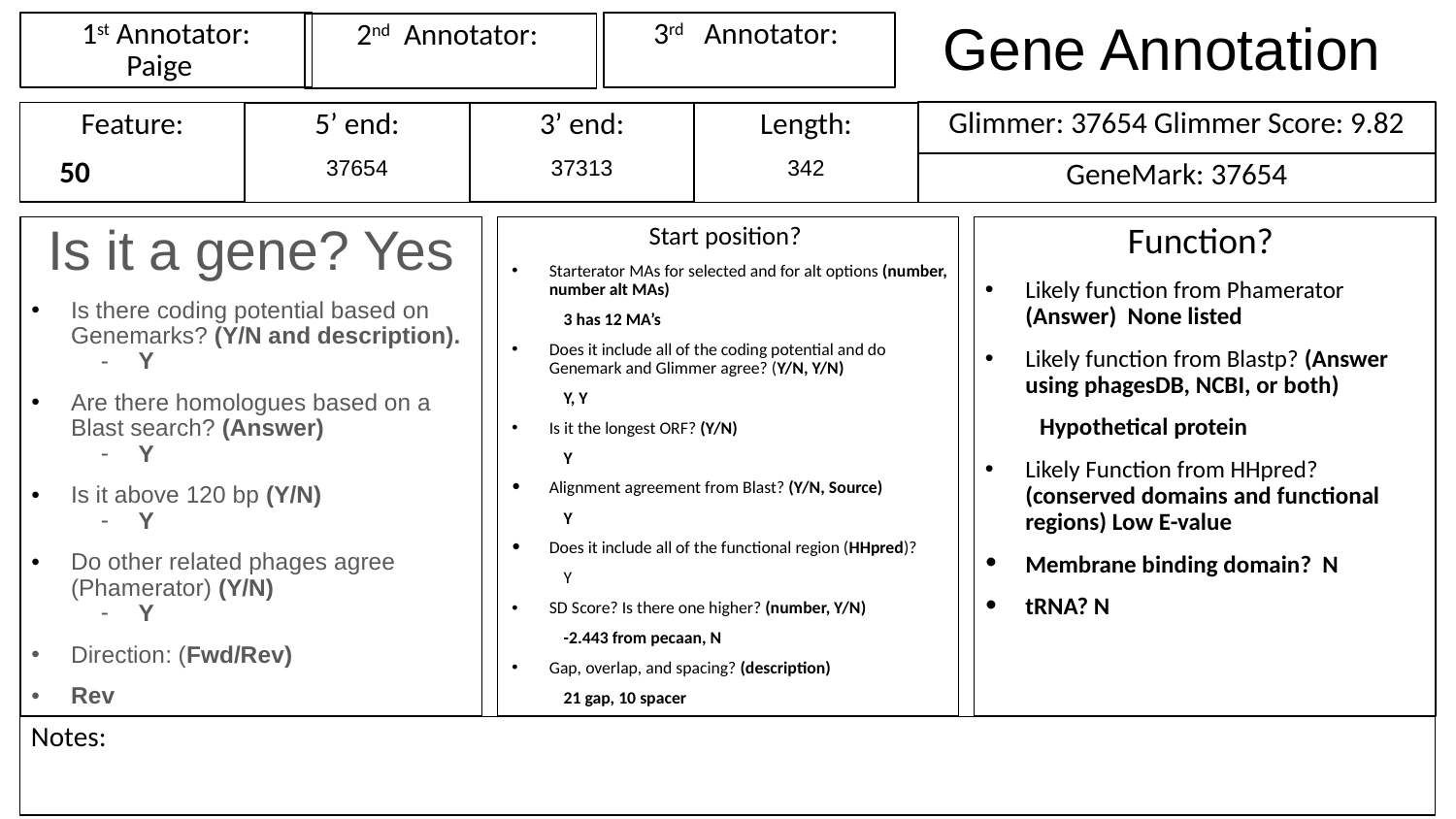

# Gene Annotation
1st Annotator:
Paige
3rd   Annotator:
2nd  Annotator:
Glimmer: 37654 Glimmer Score: 9.82
Feature:
50
3’ end:
37313
Length:
342
5’ end:
37654
GeneMark: 37654
Is it a gene? Yes
Is there coding potential based on Genemarks? (Y/N and description).
Y
Are there homologues based on a Blast search? (Answer)
Y
Is it above 120 bp (Y/N)
Y
Do other related phages agree (Phamerator) (Y/N)
Y
Direction: (Fwd/Rev)
Rev
Start position?
Starterator MAs for selected and for alt options (number, number alt MAs)
3 has 12 MA’s
Does it include all of the coding potential and do Genemark and Glimmer agree? (Y/N, Y/N)
Y, Y
Is it the longest ORF? (Y/N)
Y
Alignment agreement from Blast? (Y/N, Source)
Y
Does it include all of the functional region (HHpred)?
Y
SD Score? Is there one higher? (number, Y/N)
-2.443 from pecaan, N
Gap, overlap, and spacing? (description)
21 gap, 10 spacer
Function?
Likely function from Phamerator (Answer)  None listed
Likely function from Blastp? (Answer using phagesDB, NCBI, or both)
Hypothetical protein
Likely Function from HHpred? (conserved domains and functional regions) Low E-value
Membrane binding domain?  N
tRNA? N

Notes: